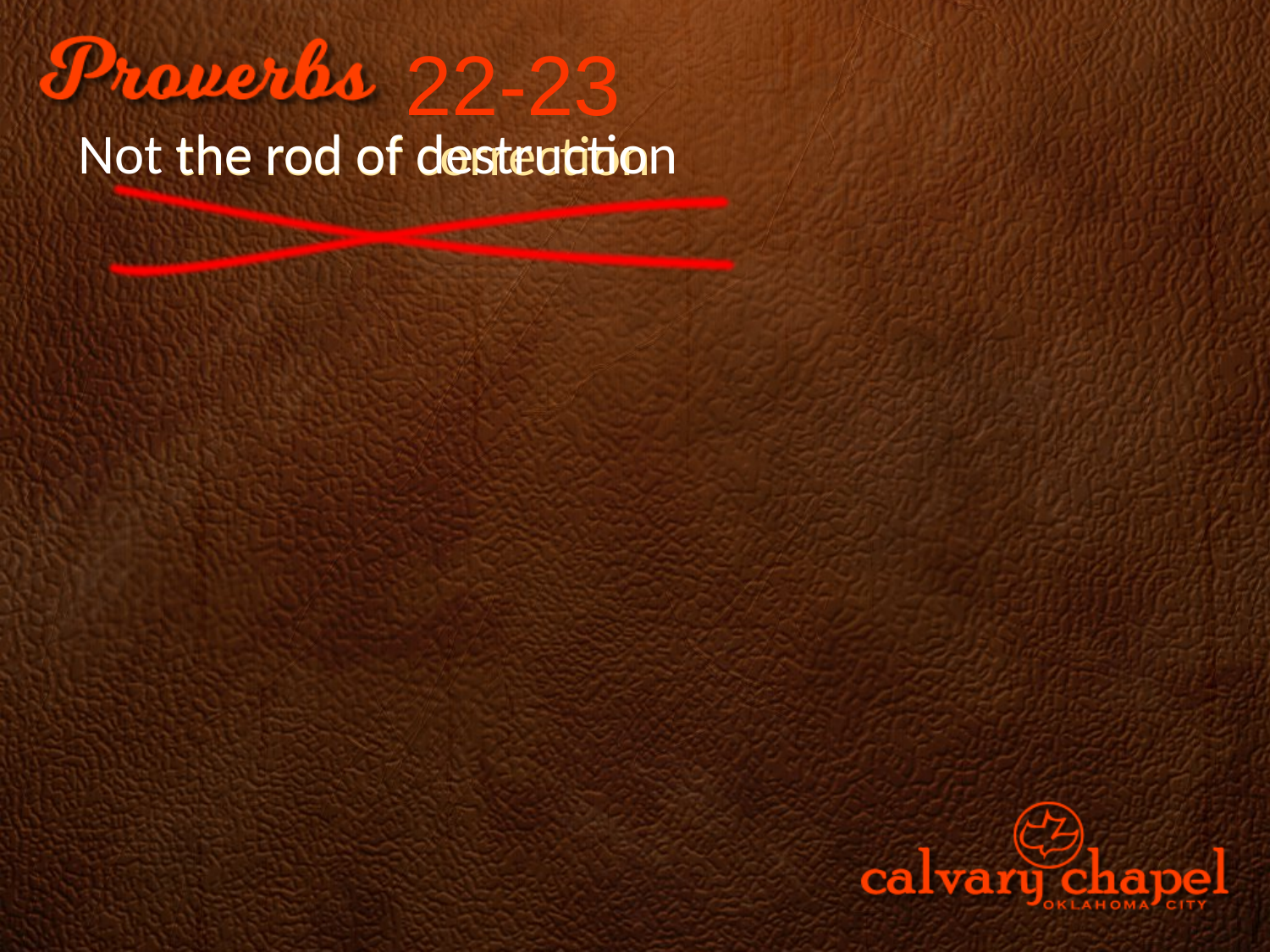

22-23
Not the rod of destruction
the rod of correction